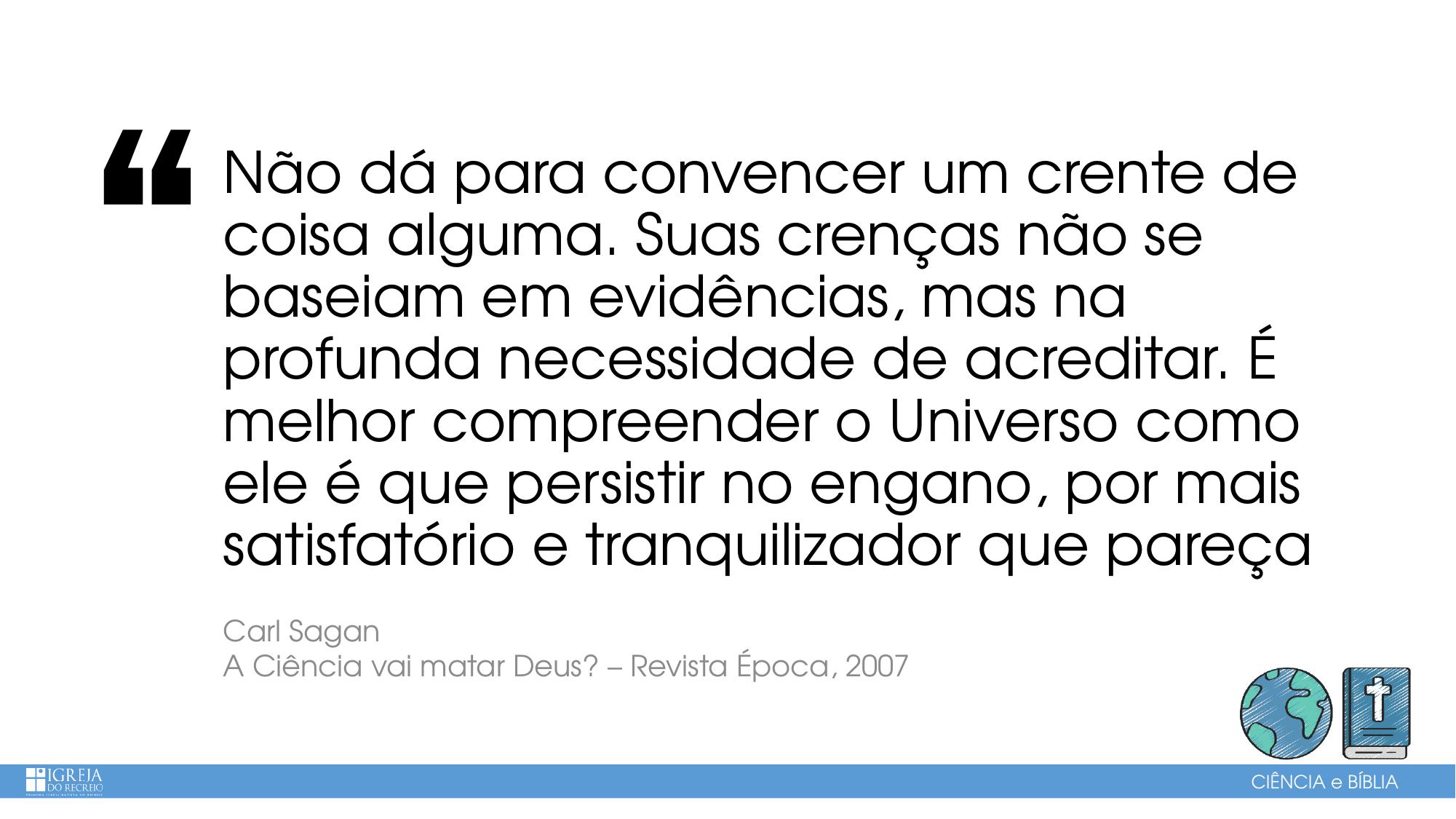

# Não dá para convencer um crente de coisa alguma. Suas crenças não se baseiam em evidências, mas na profunda necessidade de acreditar. É melhor compreender o Universo como ele é que persistir no engano, por mais satisfatório e tranquilizador que pareça
Carl Sagan
A Ciência vai matar Deus? – Revista Época, 2007